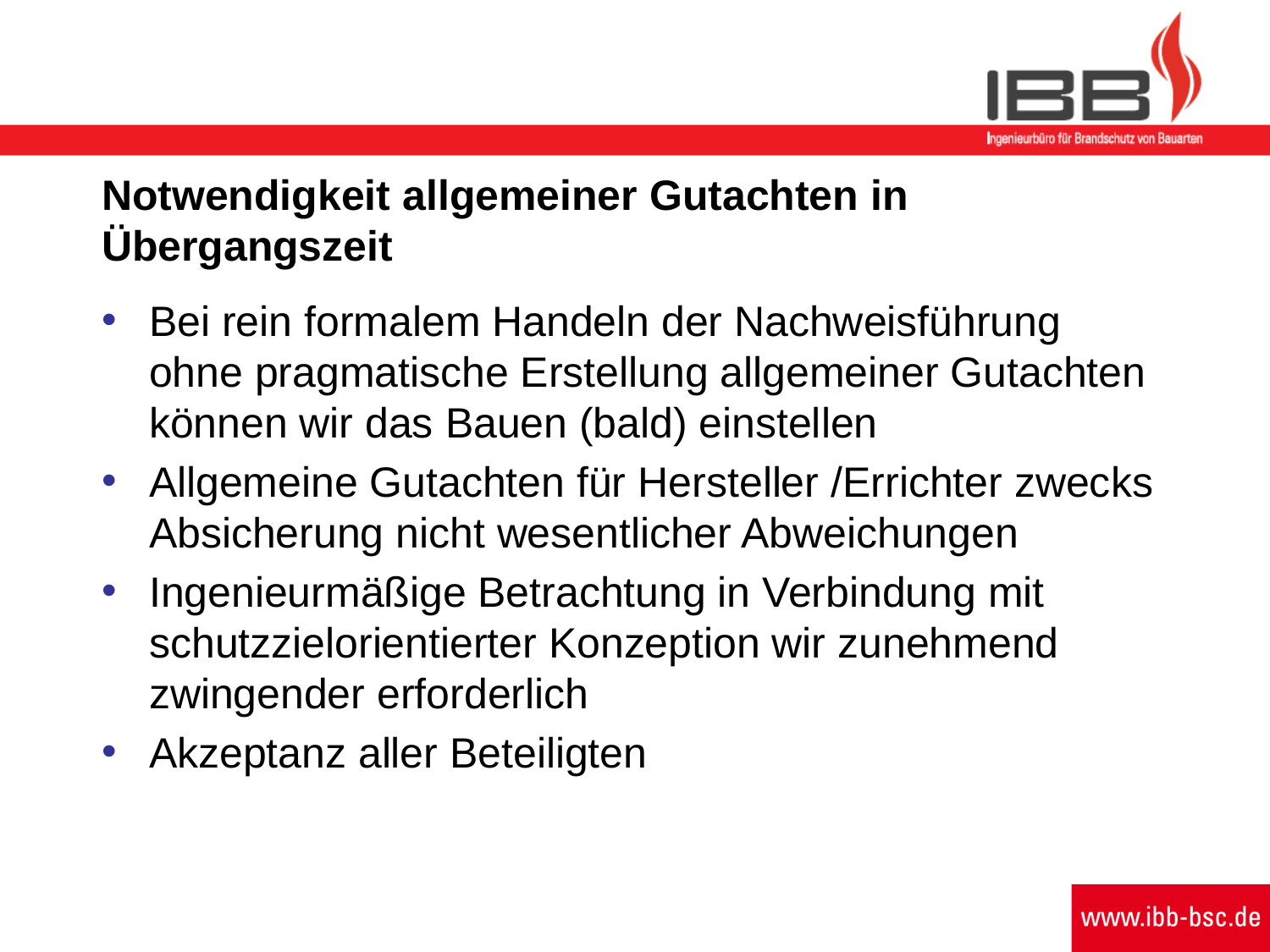

# Notwendigkeit allgemeiner Gutachten in Übergangszeit
Bei rein formalem Handeln der Nachweisführung ohne pragmatische Erstellung allgemeiner Gutachten können wir das Bauen (bald) einstellen
Allgemeine Gutachten für Hersteller /Errichter zwecks Absicherung nicht wesentlicher Abweichungen
Ingenieurmäßige Betrachtung in Verbindung mit schutzzielorientierter Konzeption wir zunehmend zwingender erforderlich
Akzeptanz aller Beteiligten